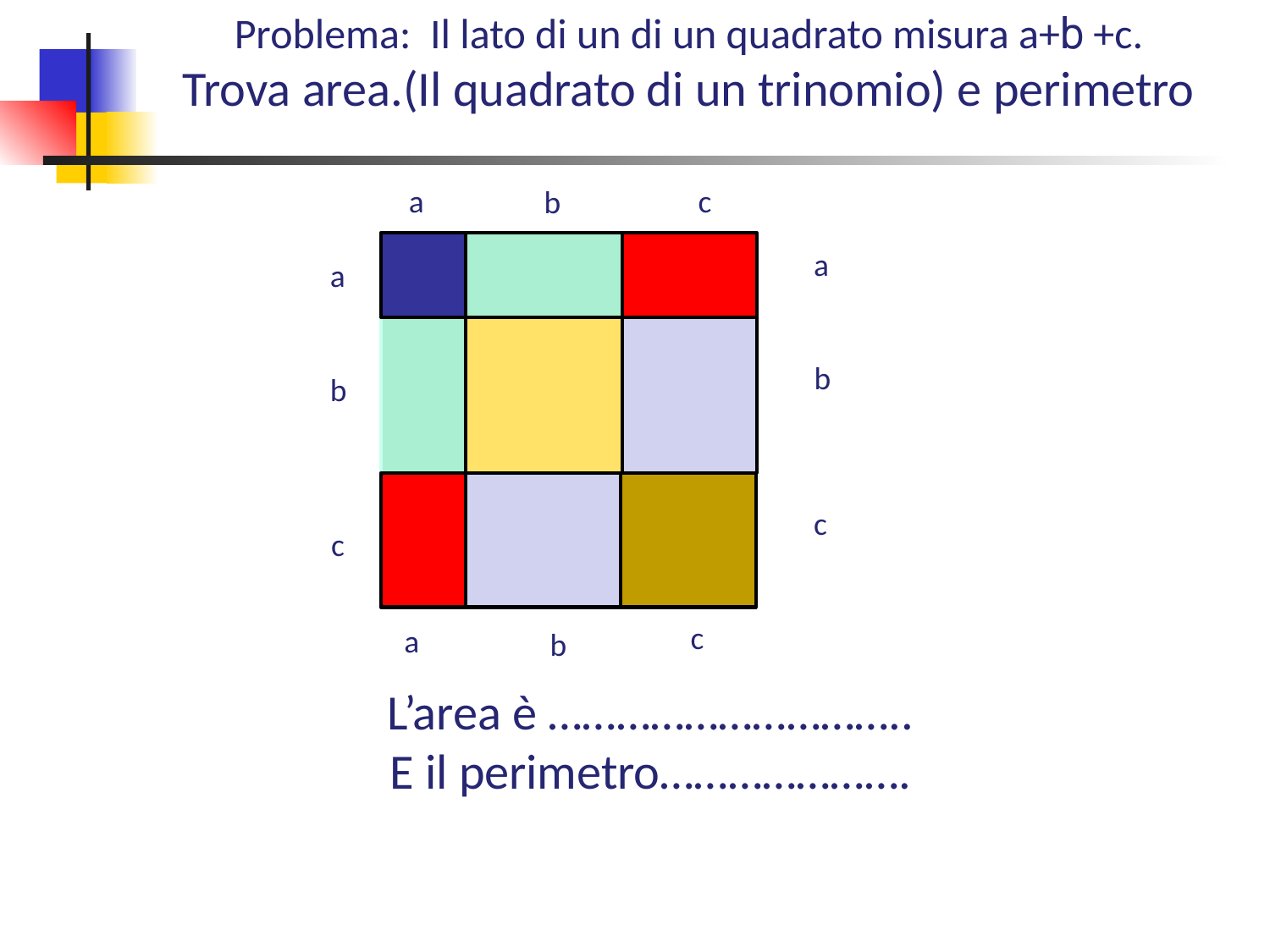

Problema:  Il lato di un di un quadrato misura a+b +c.
Trova area.(Il quadrato di un trinomio) e perimetro

a
c
b

a
a

b

b

c
c
c
a
b
L’area è …………………………..
E il perimetro………………….